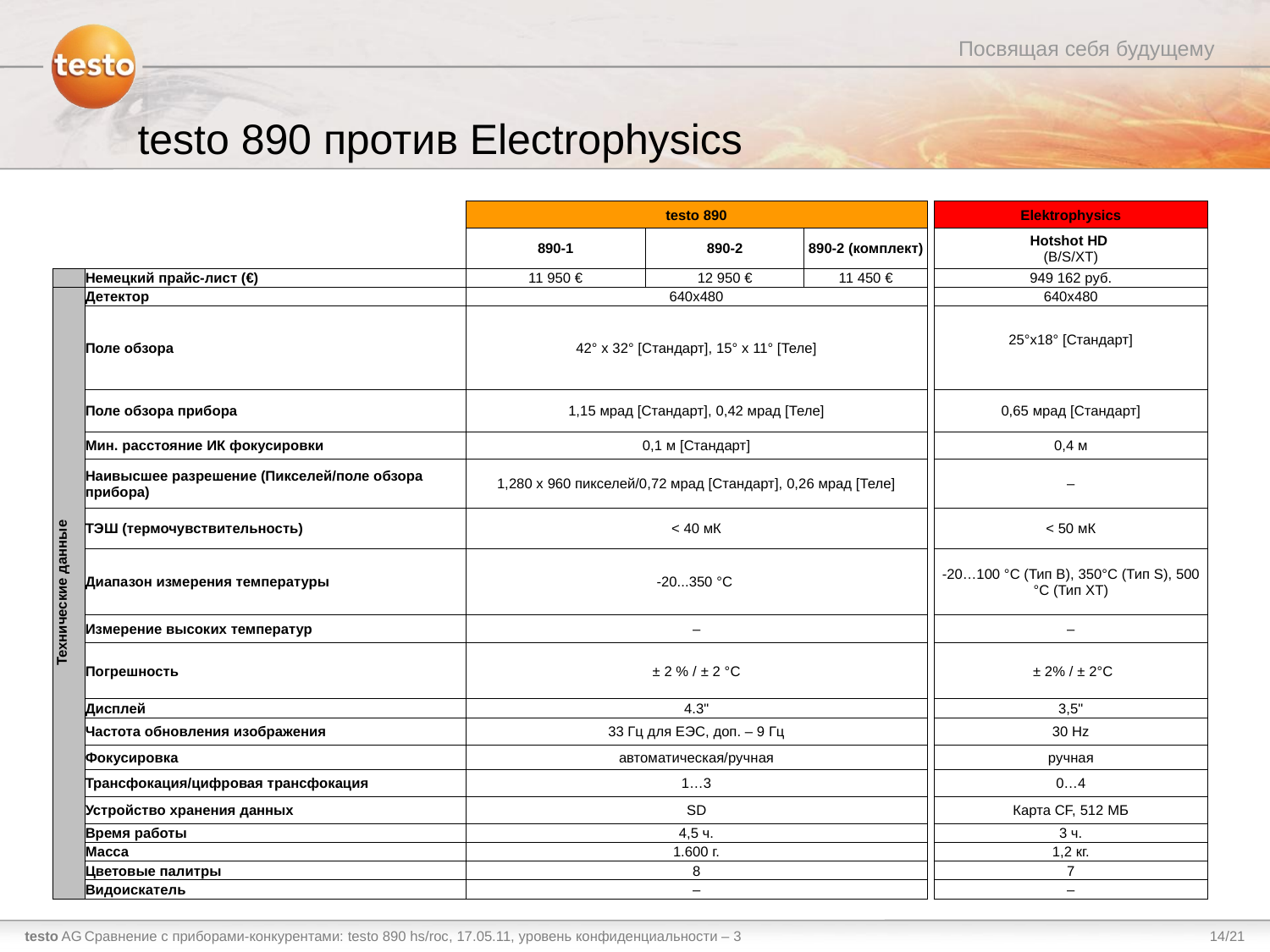

testo 890 против Electrophysics
|  |  | testo 890 |  |  |  | Elektrophysics |
| --- | --- | --- | --- | --- | --- | --- |
|  |  | 890-1 | 890-2 | 890-2 (комплект) |  | Hotshot HD (B/S/XT) |
|  | Немецкий прайс-лист (€) | 11 950 € | 12 950 € | 11 450 € |  | 949 162 руб. |
| Технические данные | Детектор | 640x480 |  |  |  | 640x480 |
|  | Поле обзора | 42° x 32° [Стандарт], 15° x 11° [Теле] |  |  |  | 25°x18° [Стандарт] |
|  | Поле обзора прибора | 1,15 мрад [Стандарт], 0,42 мрад [Теле] |  |  |  | 0,65 мрад [Стандарт] |
|  | Мин. расстояние ИК фокусировки | 0,1 м [Стандарт] |  |  |  | 0,4 м |
|  | Наивысшее разрешение (Пикселей/поле обзора прибора) | 1,280 x 960 пикселей/0,72 мрад [Стандарт], 0,26 мрад [Теле] |  |  |  | – |
|  | ТЭШ (термочувствительность) | < 40 мК |  |  |  | < 50 мК |
|  | Диапазон измерения температуры | -20...350 °C |  |  |  | -20…100 °C (Тип B), 350°C (Тип S), 500 °C (Тип XT) |
|  | Измерение высоких температур | – |  |  |  | – |
|  | Погрешность | ± 2 % / ± 2 °C |  |  |  | ± 2% / ± 2°C |
|  | Дисплей | 4.3" |  |  |  | 3,5" |
|  | Частота обновления изображения | 33 Гц для ЕЭС, доп. – 9 Гц |  |  |  | 30 Hz |
|  | Фокусировка | автоматическая/ручная |  |  |  | ручная |
|  | Трансфокация/цифровая трансфокация | 1…3 |  |  |  | 0…4 |
|  | Устройство хранения данных | SD |  |  |  | Карта CF, 512 МБ |
|  | Время работы | 4,5 ч. |  |  |  | 3 ч. |
|  | Масса | 1.600 г. |  |  |  | 1,2 кг. |
|  | Цветовые палитры | 8 |  |  |  | 7 |
|  | Видоискатель | – |  |  |  | – |